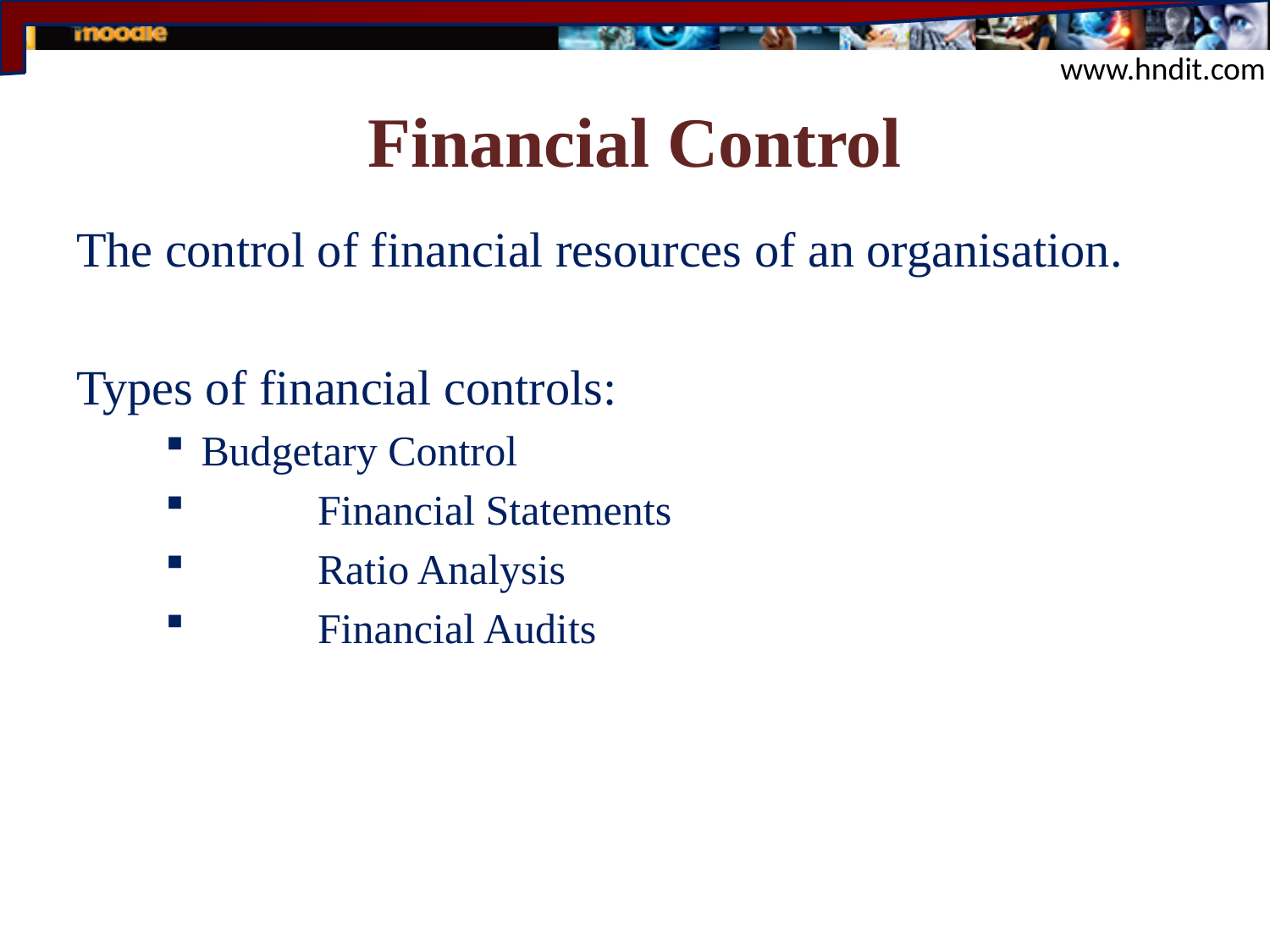

www.hndit.com
# Financial Control
The control of financial resources of an organisation.

Types of financial controls:
 Budgetary Control
	Financial Statements
	Ratio Analysis
	Financial Audits